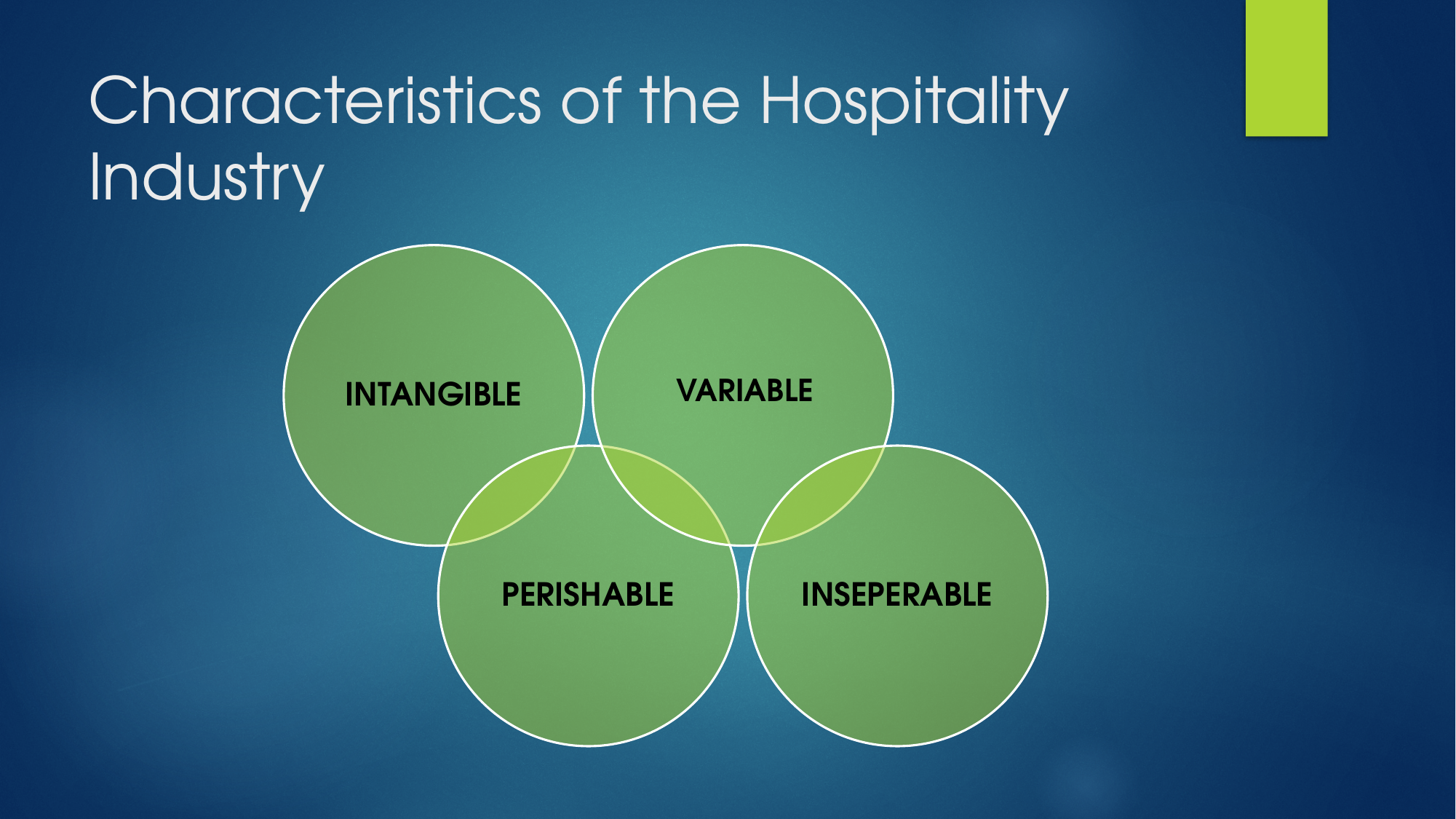

# Characteristics of the Hospitality Industry
INTANGIBLE
PERISHABLE

INSEPERABLE
VARIABLE